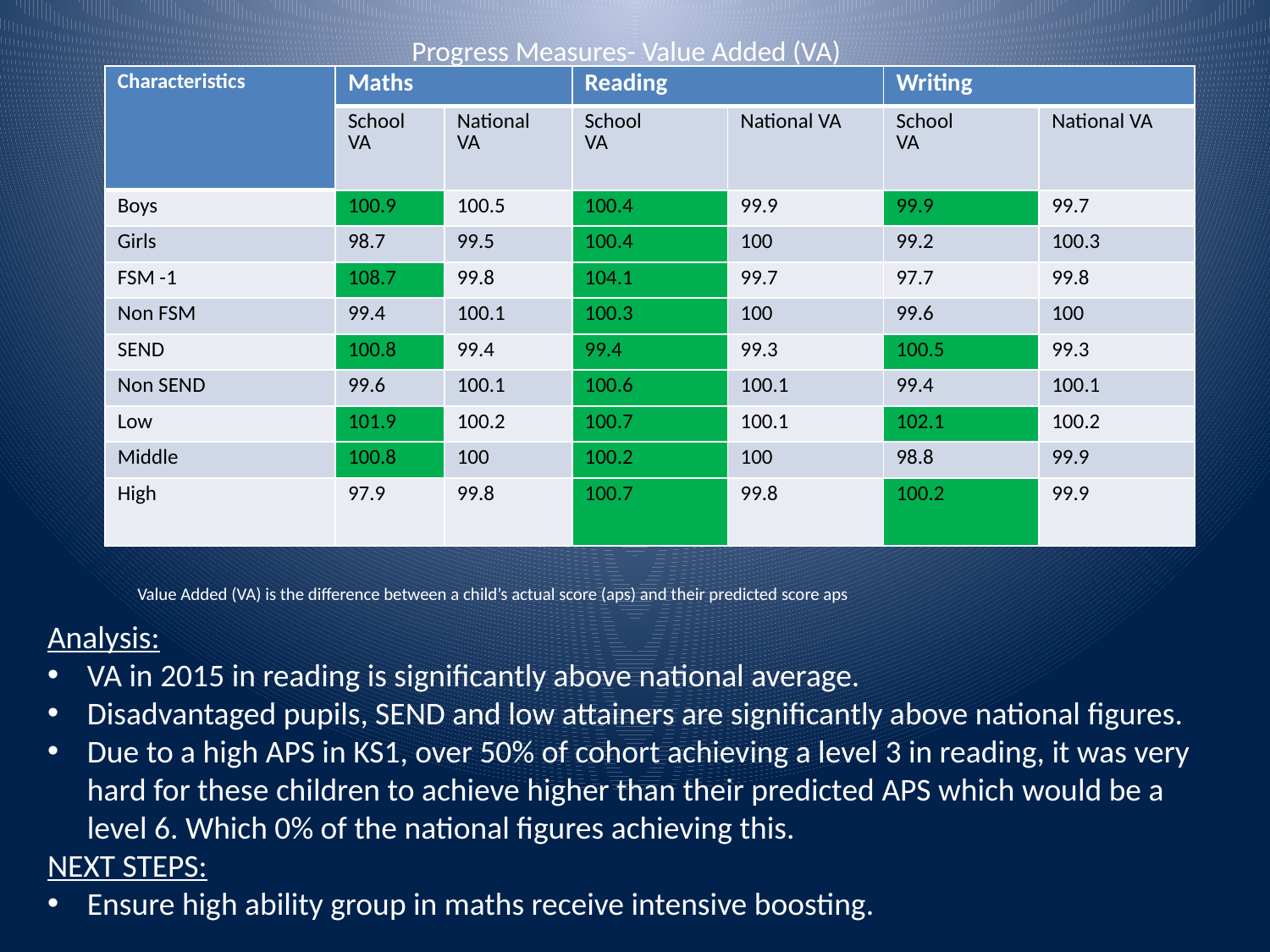

# Progress Measures- Value Added (VA)
| Characteristics | Maths |  | Reading |  | Writing |  |
| --- | --- | --- | --- | --- | --- | --- |
|  | School VA | National VA | School VA | National VA | School VA | National VA |
| Boys | 100.9 | 100.5 | 100.4 | 99.9 | 99.9 | 99.7 |
| Girls | 98.7 | 99.5 | 100.4 | 100 | 99.2 | 100.3 |
| FSM -1 | 108.7 | 99.8 | 104.1 | 99.7 | 97.7 | 99.8 |
| Non FSM | 99.4 | 100.1 | 100.3 | 100 | 99.6 | 100 |
| SEND | 100.8 | 99.4 | 99.4 | 99.3 | 100.5 | 99.3 |
| Non SEND | 99.6 | 100.1 | 100.6 | 100.1 | 99.4 | 100.1 |
| Low | 101.9 | 100.2 | 100.7 | 100.1 | 102.1 | 100.2 |
| Middle | 100.8 | 100 | 100.2 | 100 | 98.8 | 99.9 |
| High | 97.9 | 99.8 | 100.7 | 99.8 | 100.2 | 99.9 |
Value Added (VA) is the difference between a child’s actual score (aps) and their predicted score aps
Analysis:
VA in 2015 in reading is significantly above national average.
Disadvantaged pupils, SEND and low attainers are significantly above national figures.
Due to a high APS in KS1, over 50% of cohort achieving a level 3 in reading, it was very hard for these children to achieve higher than their predicted APS which would be a level 6. Which 0% of the national figures achieving this.
NEXT STEPS:
Ensure high ability group in maths receive intensive boosting.